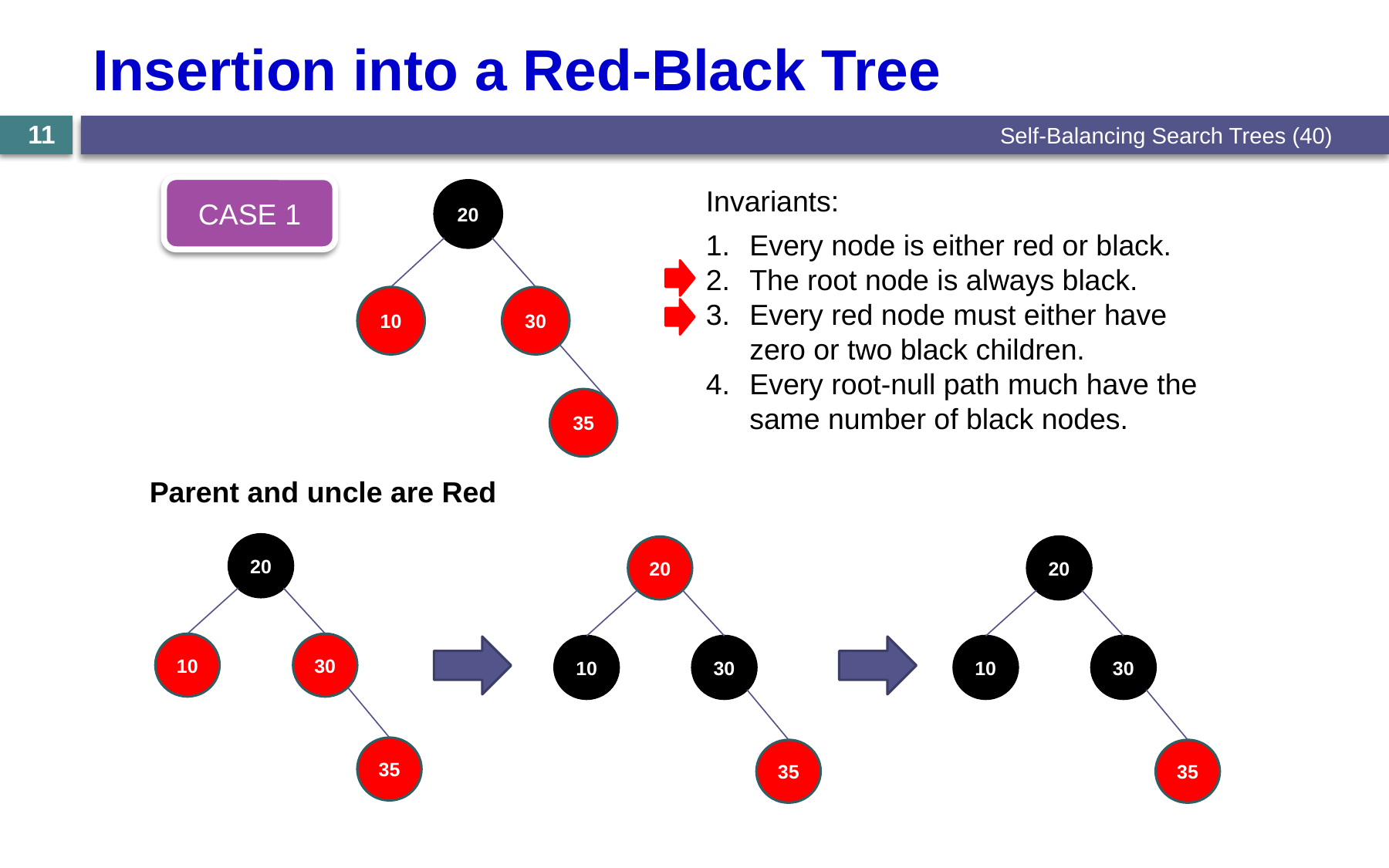

# Insertion into a Red-Black Tree
Self-Balancing Search Trees (40)
11
CASE 1
Invariants:
Every node is either red or black.
The root node is always black.
Every red node must either have zero or two black children.
Every root-null path much have the same number of black nodes.
20
10
30
35

Parent and uncle are Red
20
10
30
35
20
10
30
35

20
10
30
35